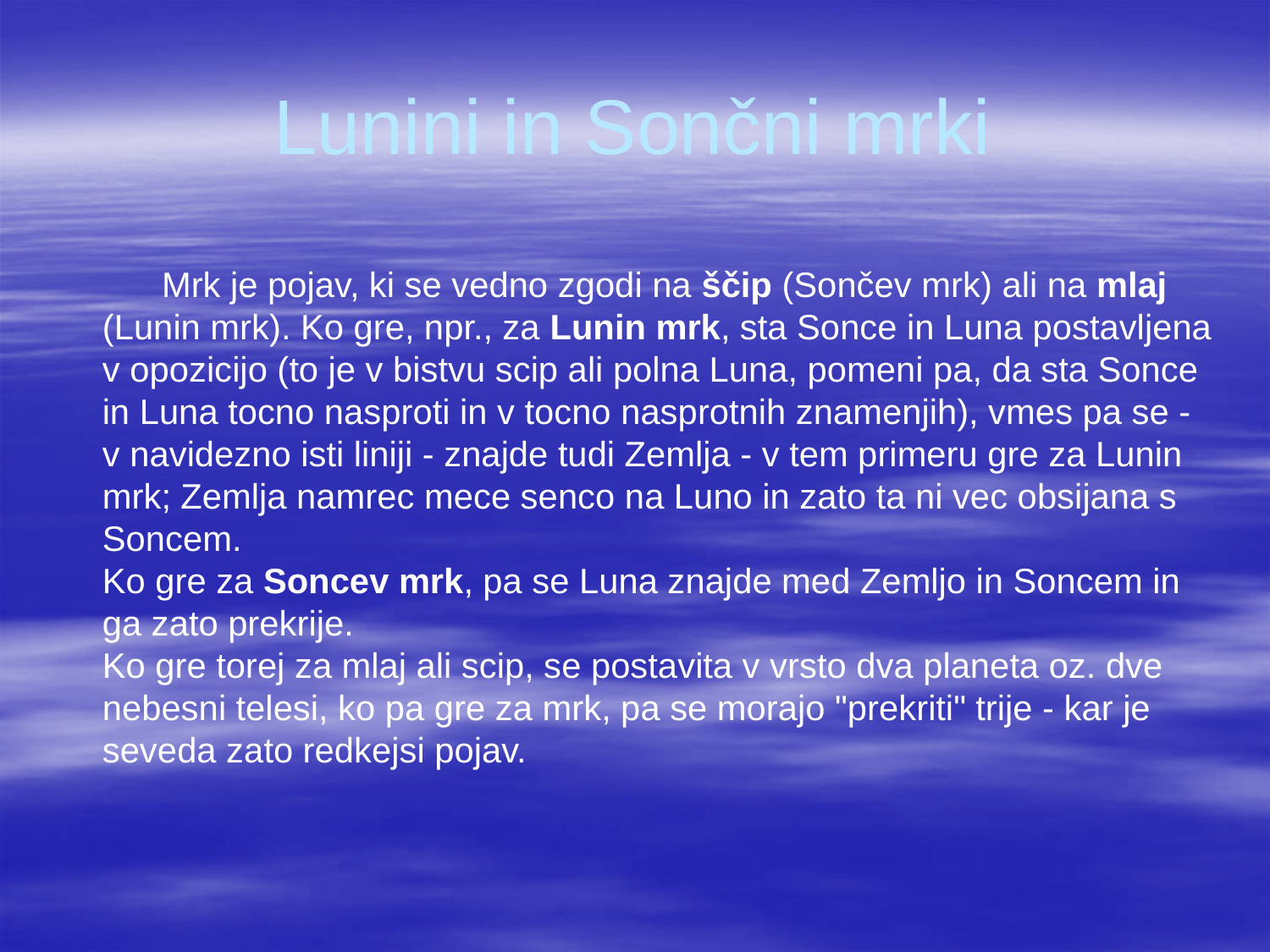

# Lunini in Sončni mrki

           Mrk je pojav, ki se vedno zgodi na ščip (Sončev mrk) ali na mlaj (Lunin mrk). Ko gre, npr., za Lunin mrk, sta Sonce in Luna postavljena v opozicijo (to je v bistvu scip ali polna Luna, pomeni pa, da sta Sonce in Luna tocno nasproti in v tocno nasprotnih znamenjih), vmes pa se - v navidezno isti liniji - znajde tudi Zemlja - v tem primeru gre za Lunin mrk; Zemlja namrec mece senco na Luno in zato ta ni vec obsijana s Soncem.
Ko gre za Soncev mrk, pa se Luna znajde med Zemljo in Soncem in ga zato prekrije.
Ko gre torej za mlaj ali scip, se postavita v vrsto dva planeta oz. dve nebesni telesi, ko pa gre za mrk, pa se morajo "prekriti" trije - kar je seveda zato redkejsi pojav.